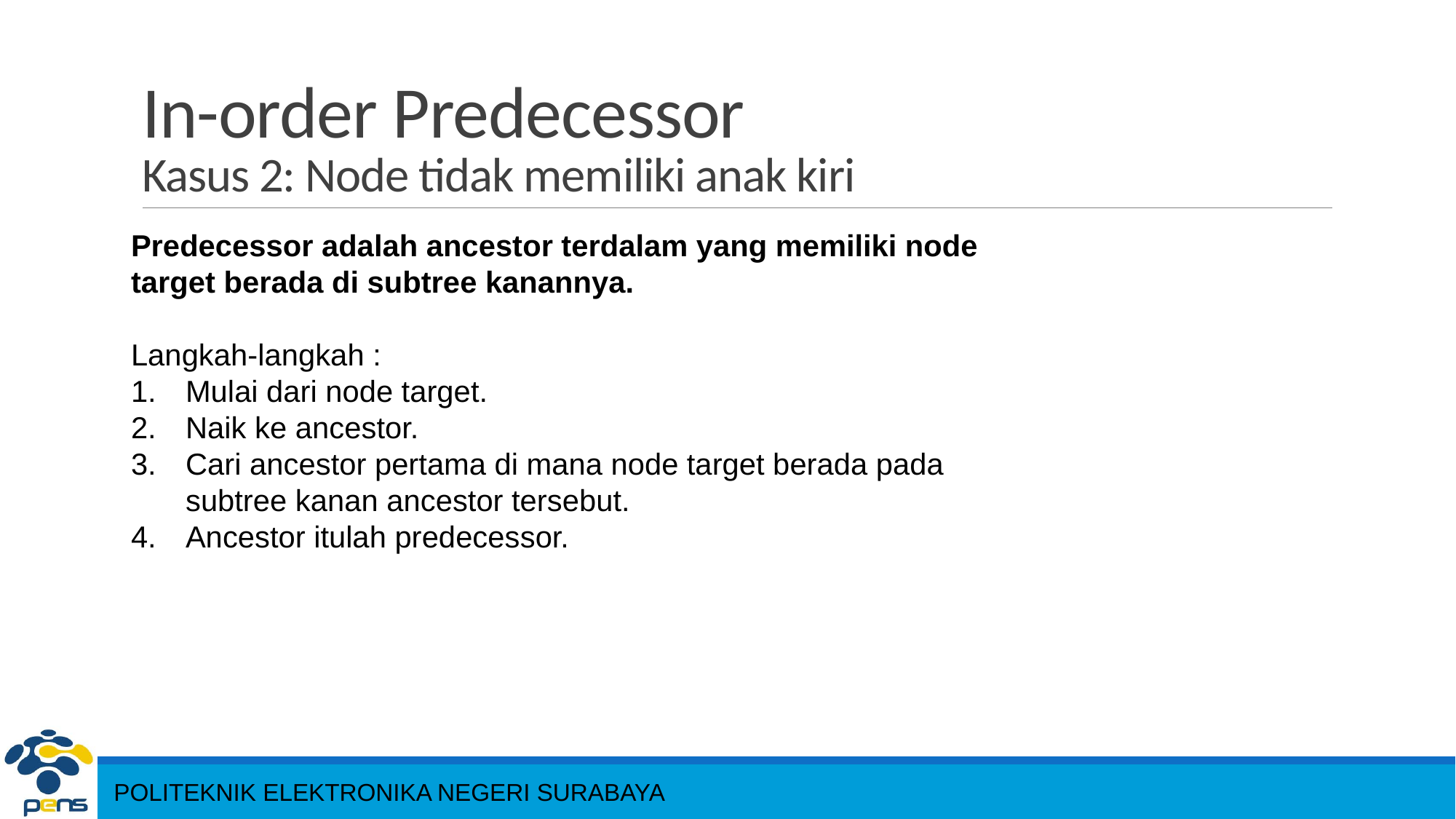

# In-order Predecessor Kasus 2: Node tidak memiliki anak kiri
Predecessor adalah ancestor terdalam yang memiliki node target berada di subtree kanannya.

Langkah-langkah :
Mulai dari node target.
Naik ke ancestor.
Cari ancestor pertama di mana node target berada pada subtree kanan ancestor tersebut.
Ancestor itulah predecessor.